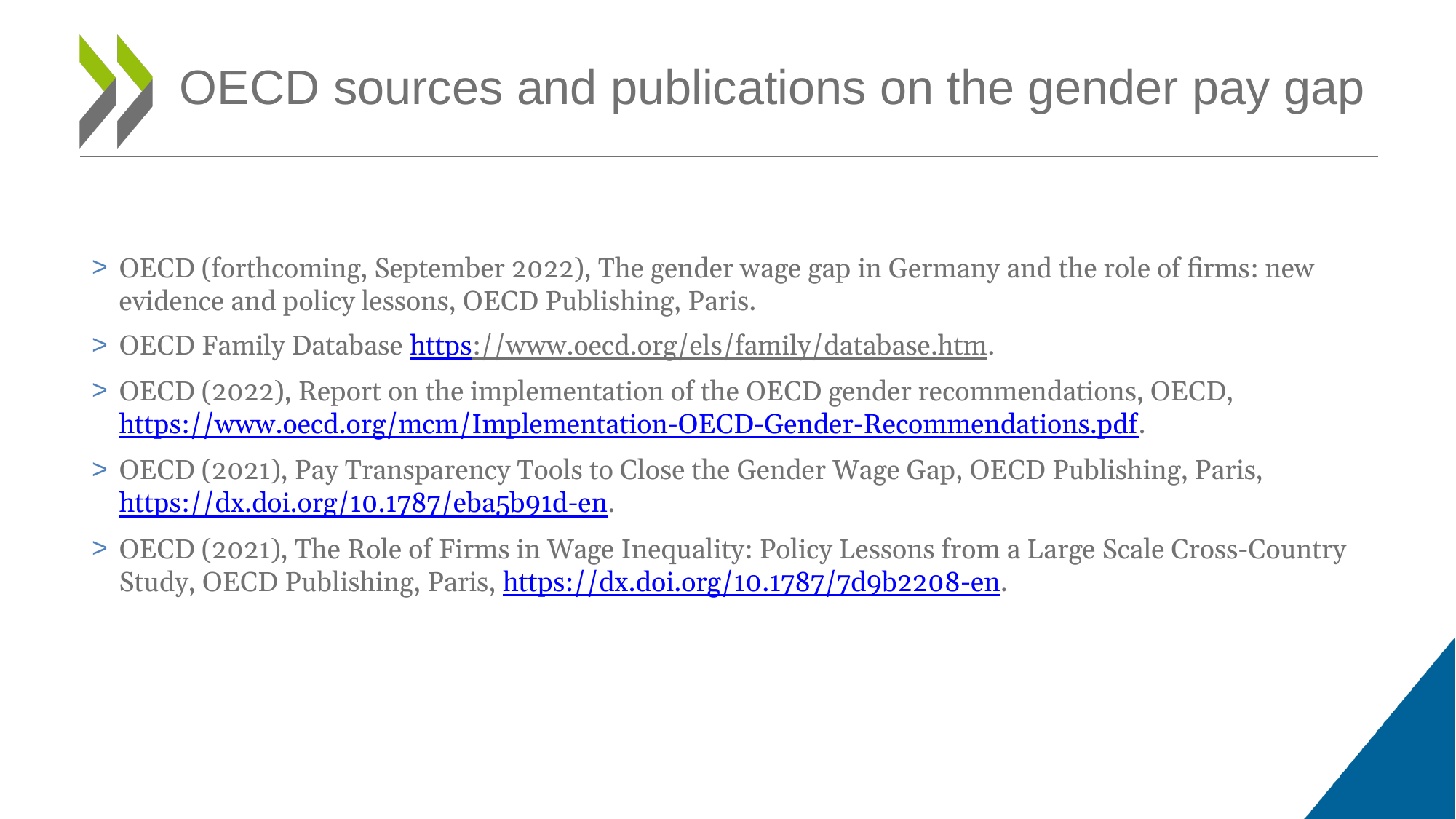

OECD sources and publications on the gender pay gap
OECD (forthcoming, September 2022), The gender wage gap in Germany and the role of firms: new evidence and policy lessons, OECD Publishing, Paris.
OECD Family Database https://www.oecd.org/els/family/database.htm.
OECD (2022), Report on the implementation of the OECD gender recommendations, OECD, https://www.oecd.org/mcm/Implementation-OECD-Gender-Recommendations.pdf.
OECD (2021), Pay Transparency Tools to Close the Gender Wage Gap, OECD Publishing, Paris, https://dx.doi.org/10.1787/eba5b91d-en.
OECD (2021), The Role of Firms in Wage Inequality: Policy Lessons from a Large Scale Cross-Country Study, OECD Publishing, Paris, https://dx.doi.org/10.1787/7d9b2208-en.